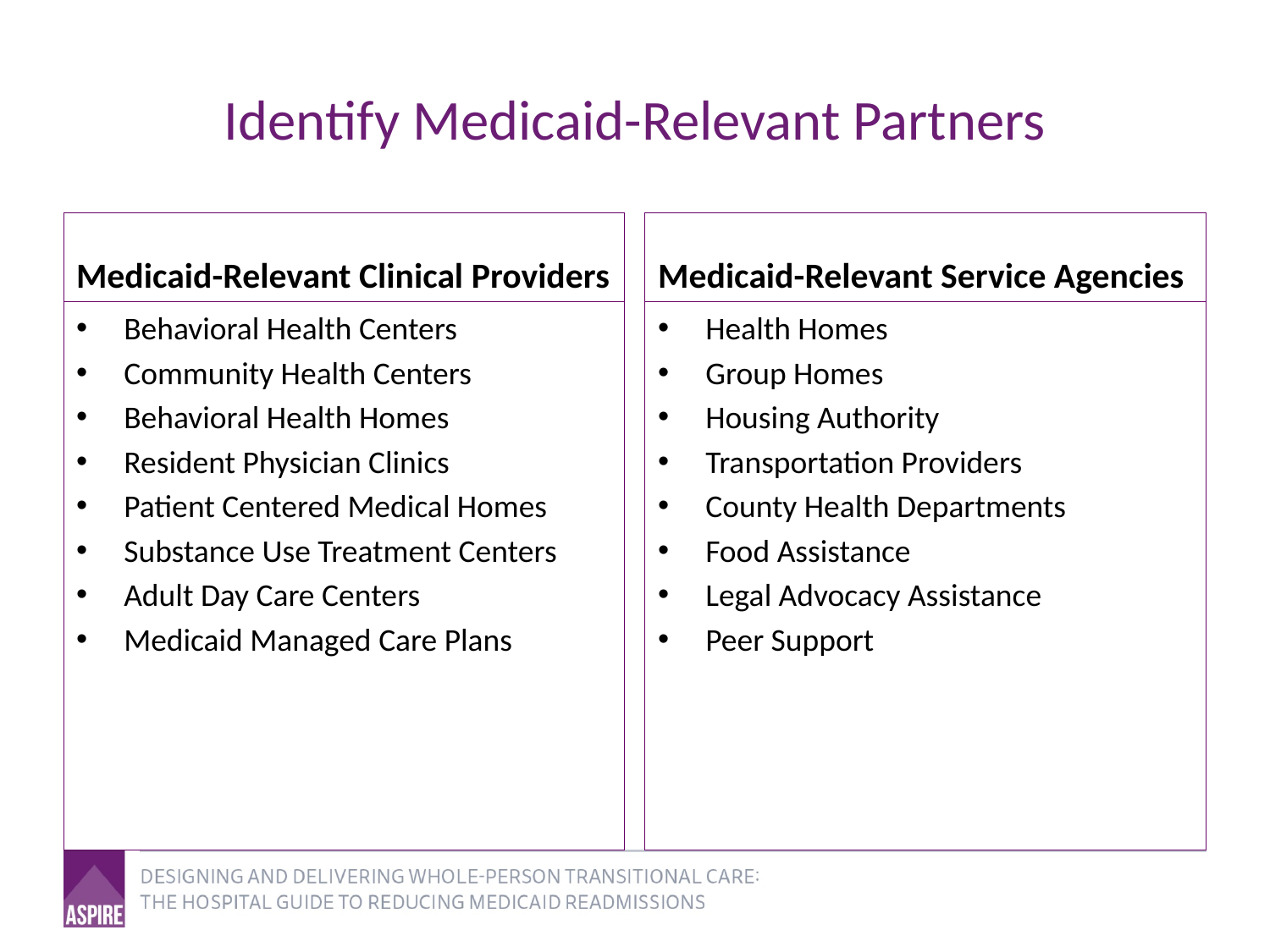

# Identify Medicaid-Relevant Partners
Medicaid-Relevant Clinical Providers
Medicaid-Relevant Service Agencies
Behavioral Health Centers
Community Health Centers
Behavioral Health Homes
Resident Physician Clinics
Patient Centered Medical Homes
Substance Use Treatment Centers
Adult Day Care Centers
Medicaid Managed Care Plans

Health Homes
Group Homes
Housing Authority
Transportation Providers
County Health Departments
Food Assistance
Legal Advocacy Assistance
Peer Support